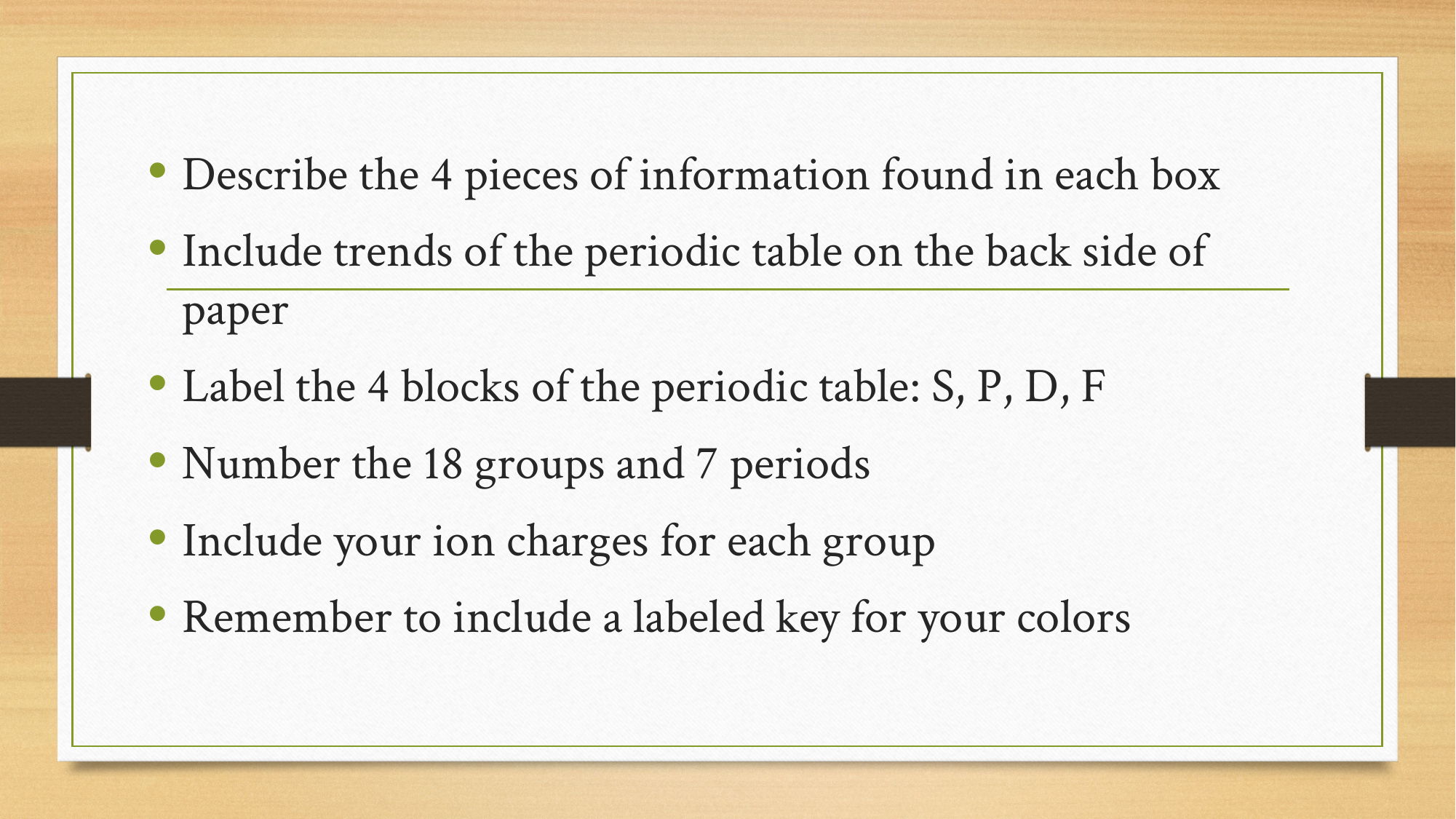

#
Describe the 4 pieces of information found in each box
Include trends of the periodic table on the back side of paper
Label the 4 blocks of the periodic table: S, P, D, F
Number the 18 groups and 7 periods
Include your ion charges for each group
Remember to include a labeled key for your colors